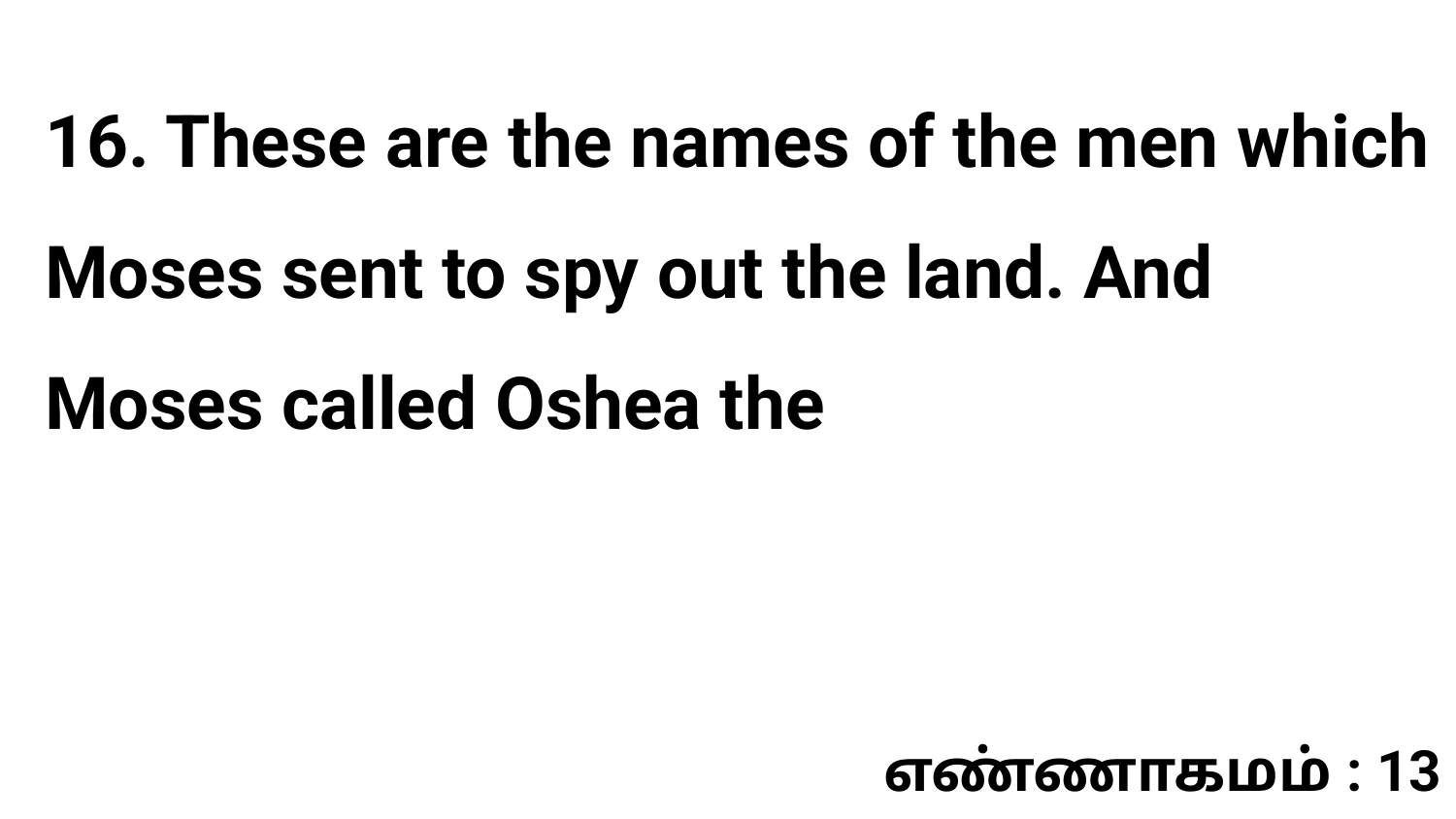

16. These are the names of the men which Moses sent to spy out the land. And Moses called Oshea the
எண்ணாகமம் : 13